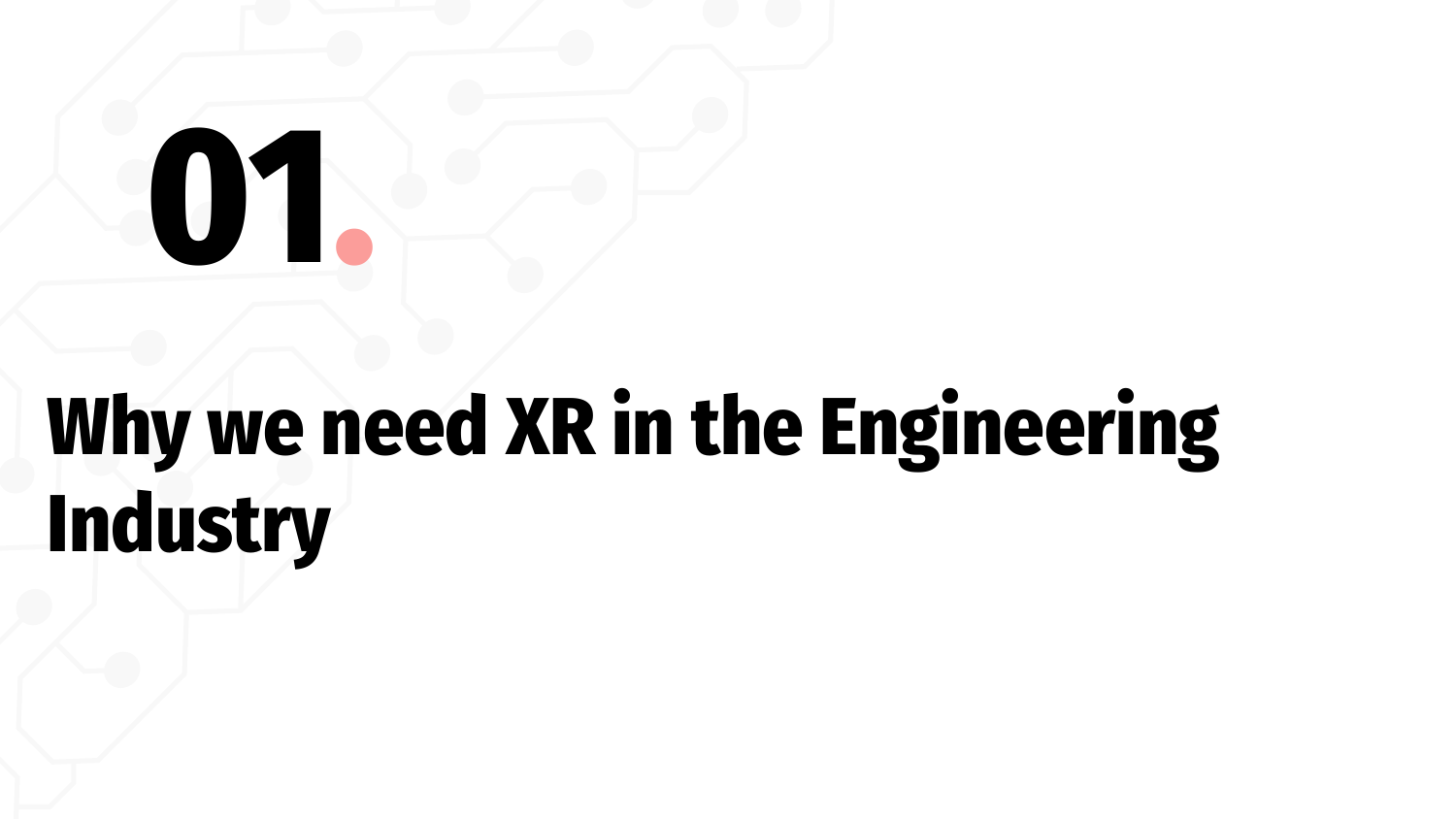

01.
# Why we need XR in the Engineering Industry